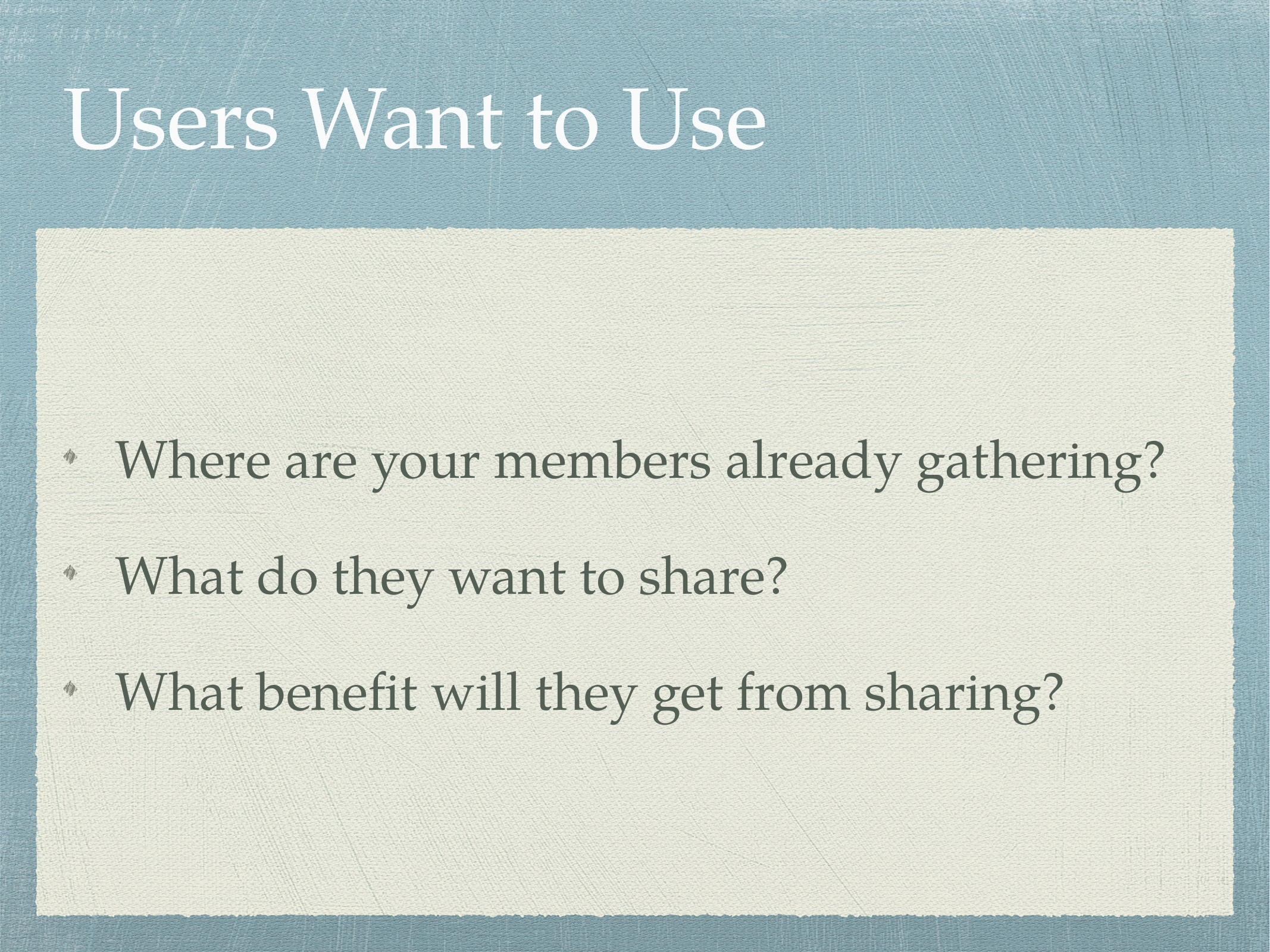

# Users Want to Use
Where are your members already gathering?
What do they want to share?
What benefit will they get from sharing?